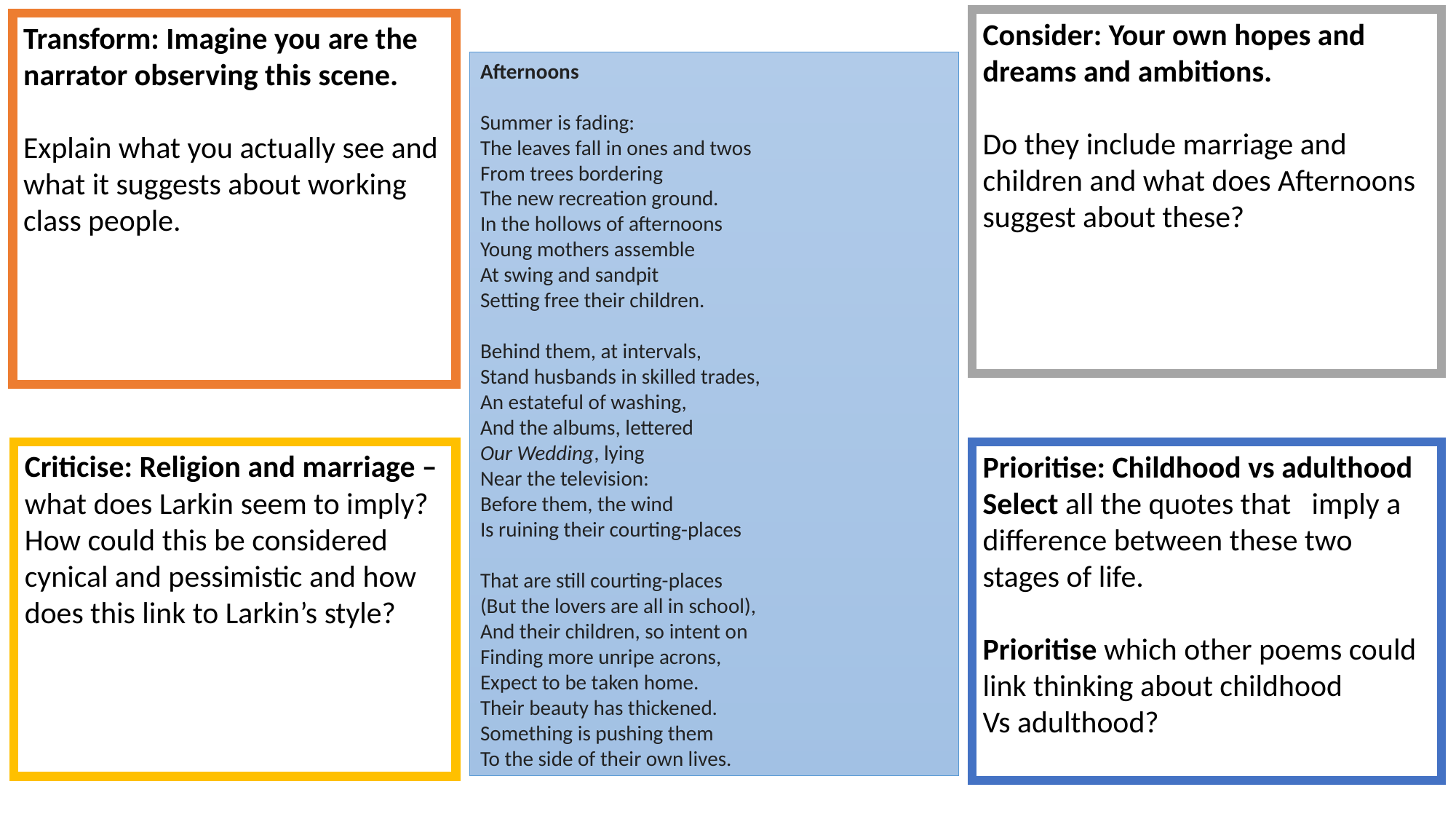

Consider: Your own hopes and dreams and ambitions.
Do they include marriage and children and what does Afternoons suggest about these?

Transform: Imagine you are the narrator observing this scene.

Explain what you actually see and what it suggests about working class people.

Afternoons

Summer is fading:
The leaves fall in ones and twos
From trees bordering
The new recreation ground.
In the hollows of afternoons
Young mothers assemble
At swing and sandpit
Setting free their children.
Behind them, at intervals,
Stand husbands in skilled trades,
An estateful of washing,
And the albums, lettered
Our Wedding, lying
Near the television:
Before them, the wind
Is ruining their courting-places
That are still courting-places
(But the lovers are all in school),
And their children, so intent on
Finding more unripe acrons,
Expect to be taken home.
Their beauty has thickened.
Something is pushing them
To the side of their own lives.
Criticise: Religion and marriage – what does Larkin seem to imply?
How could this be considered cynical and pessimistic and how does this link to Larkin’s style?

Prioritise: Childhood vs adulthood
Select all the quotes that   imply a difference between these two stages of life.

Prioritise which other poems could link thinking about childhood
Vs adulthood?